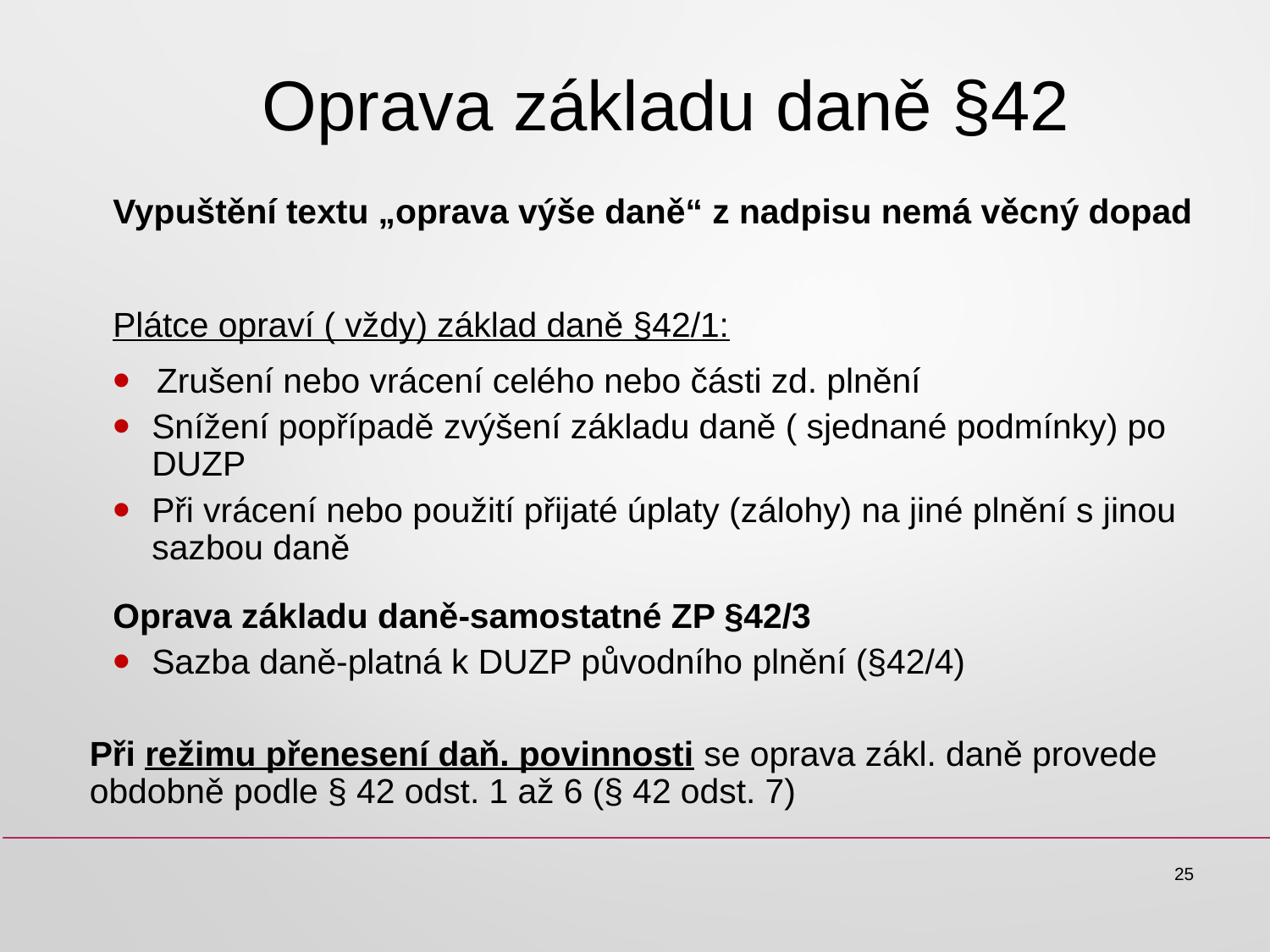

# Oprava základu daně §42
Vypuštění textu „oprava výše daně“ z nadpisu nemá věcný dopad

Plátce opraví ( vždy) základ daně §42/1:
Zrušení nebo vrácení celého nebo části zd. plnění
Snížení popřípadě zvýšení základu daně ( sjednané podmínky) po DUZP
Při vrácení nebo použití přijaté úplaty (zálohy) na jiné plnění s jinou sazbou daně
Oprava základu daně-samostatné ZP §42/3
Sazba daně-platná k DUZP původního plnění (§42/4)

Při režimu přenesení daň. povinnosti se oprava zákl. daně provede obdobně podle § 42 odst. 1 až 6 (§ 42 odst. 7)

25